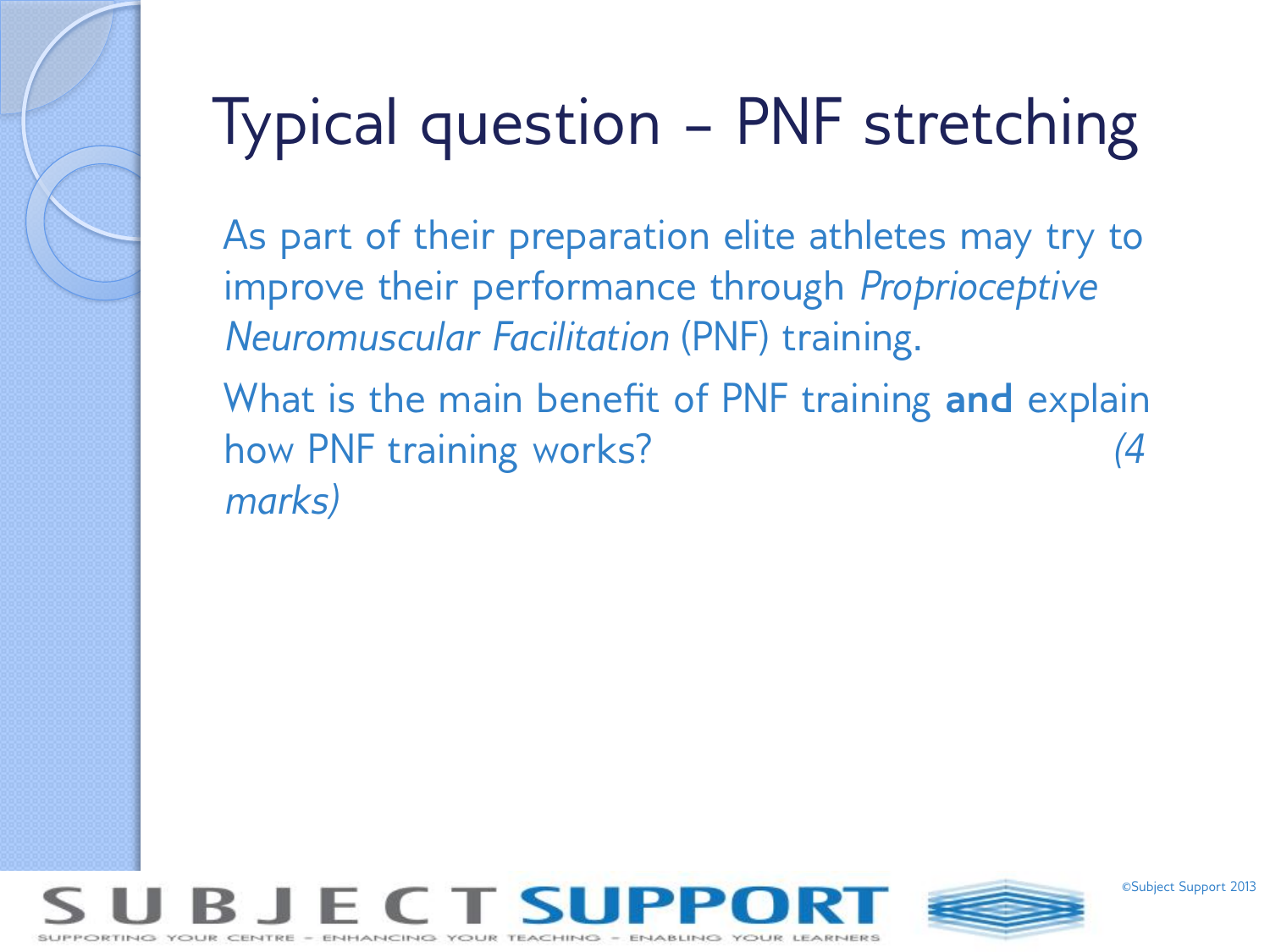

# Typical question – PNF stretching
As part of their preparation elite athletes may try to improve their performance through Proprioceptive Neuromuscular Facilitation (PNF) training.
What is the main benefit of PNF training and explain how PNF training works?				(4 marks)